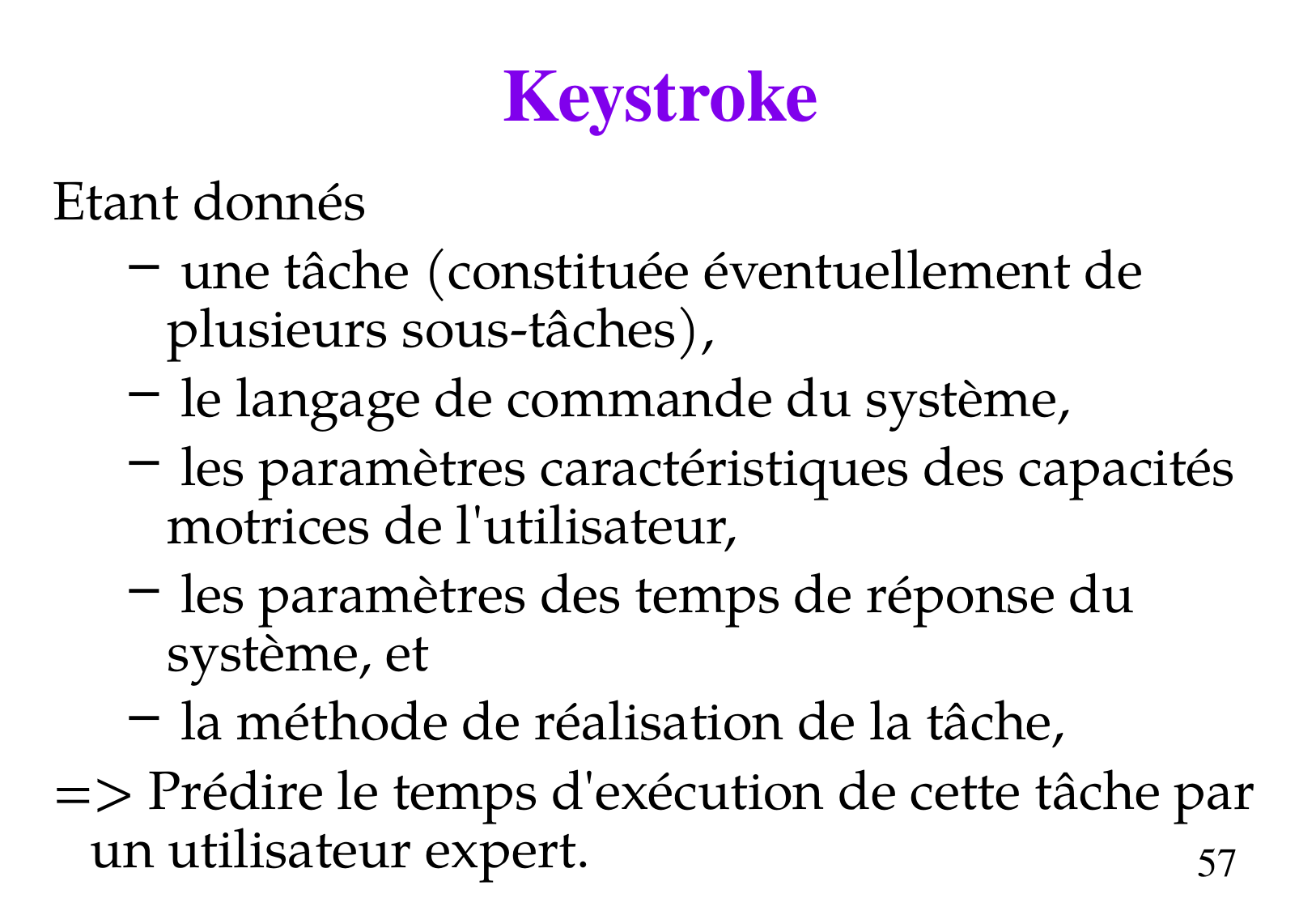

# Keystroke
Etant donnés
 une tâche (constituée éventuellement de plusieurs sous-tâches),
 le langage de commande du système,
 les paramètres caractéristiques des capacités motrices de l'utilisateur,
 les paramètres des temps de réponse du système, et
 la méthode de réalisation de la tâche,
=> Prédire le temps d'exécution de cette tâche par un utilisateur expert.
57